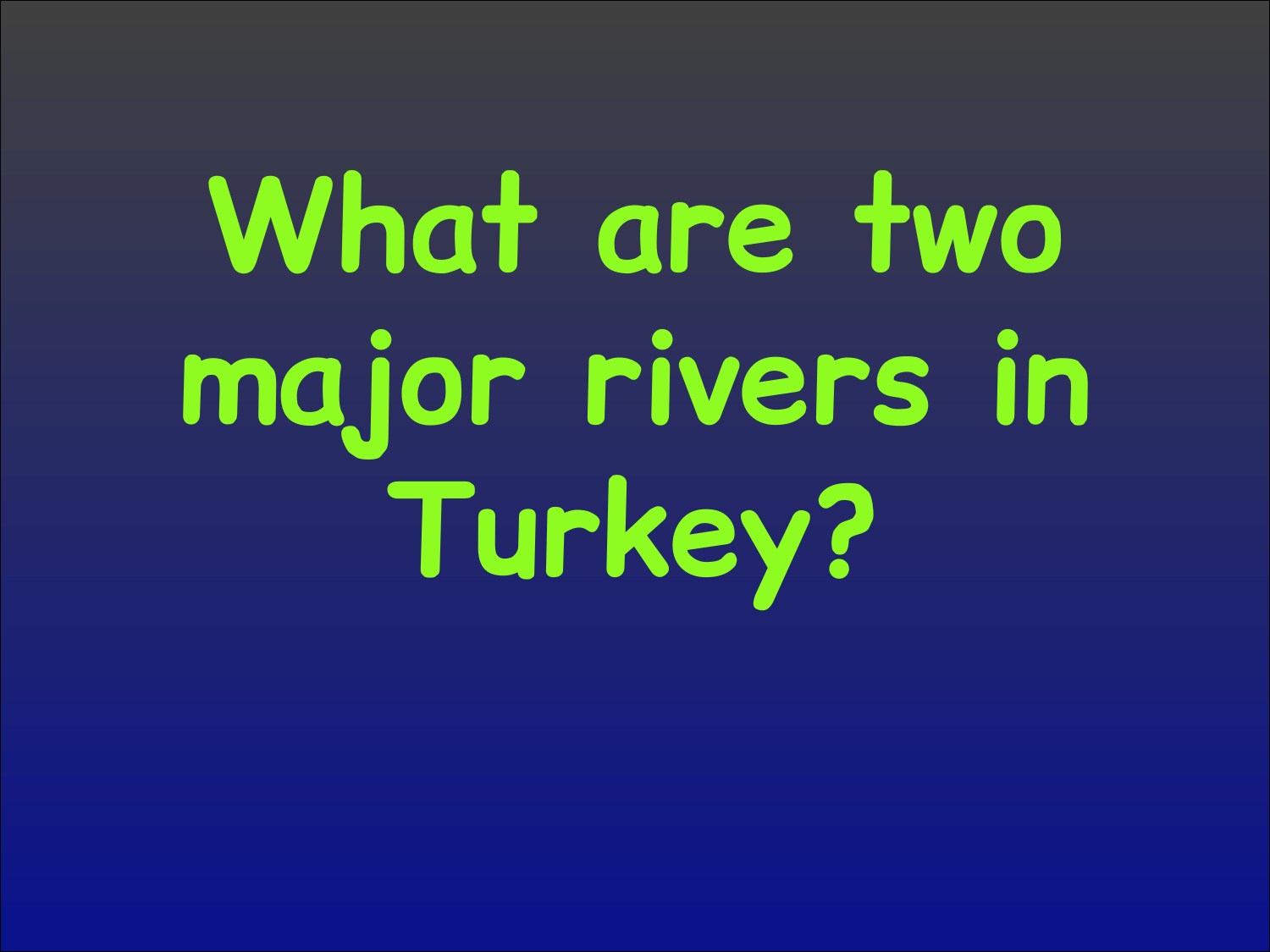

What are two major rivers in Turkey?